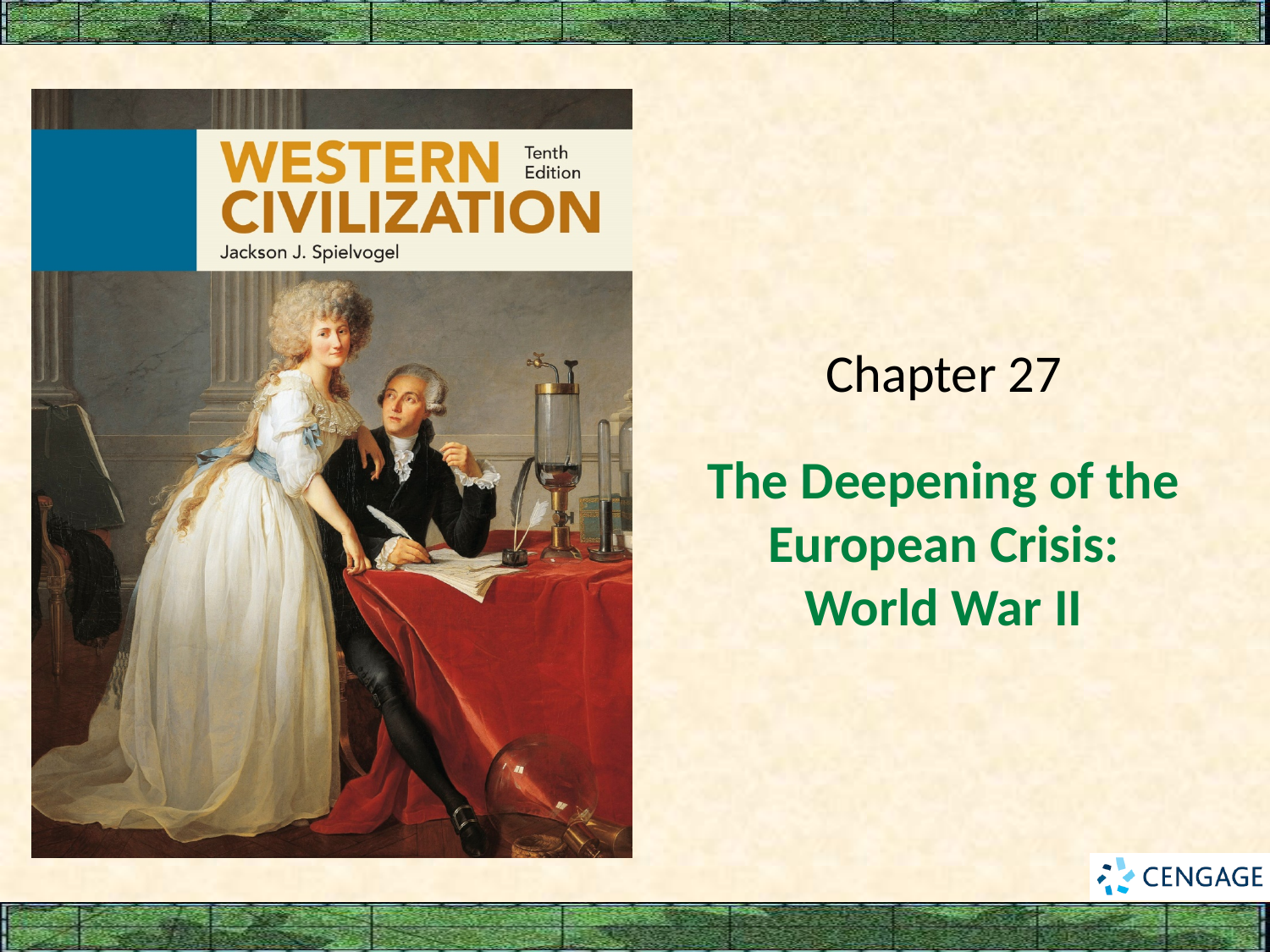

Chapter 27
# The Deepening of the European Crisis: World War II